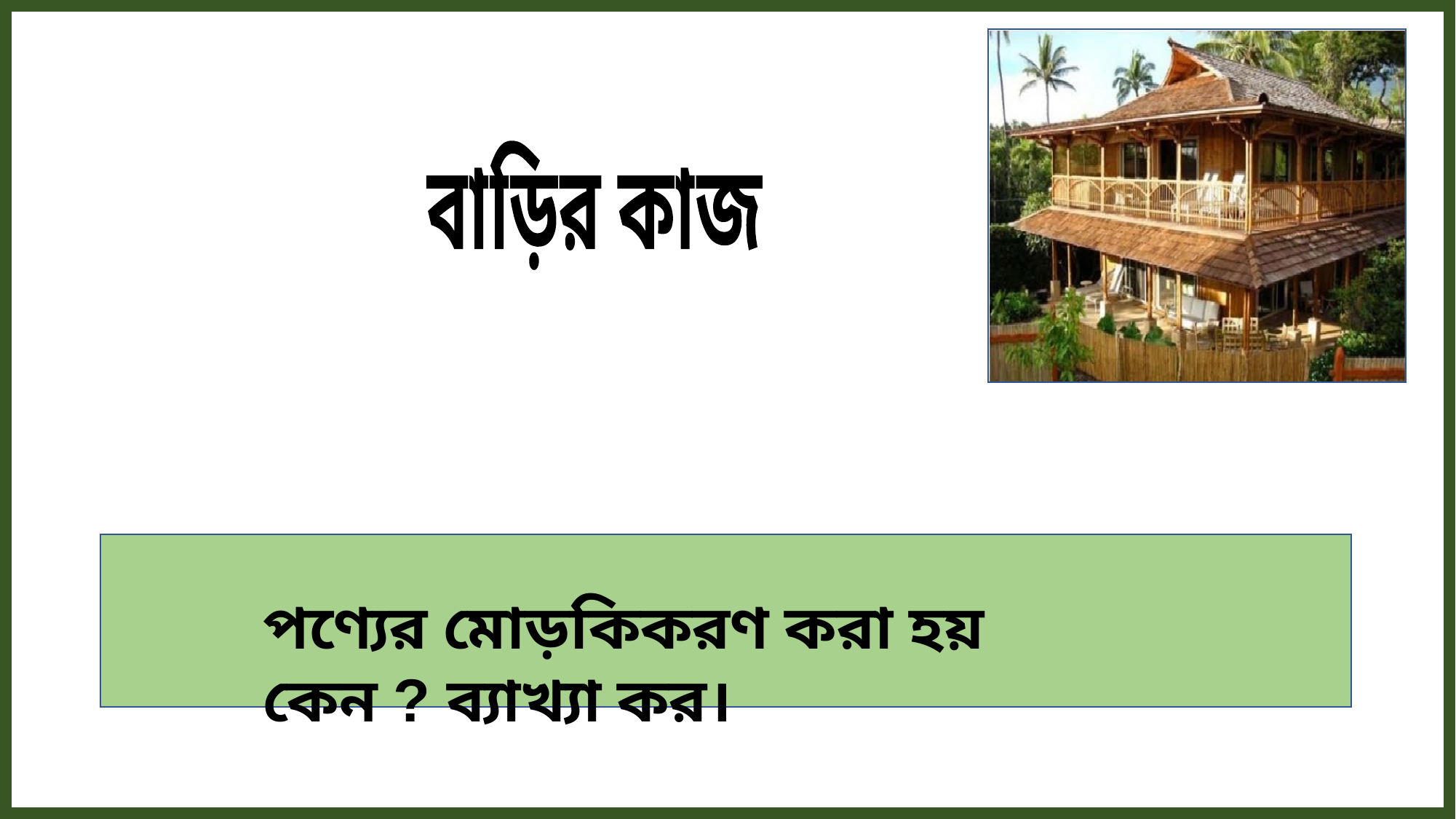

বাড়ির কাজ

পণ্যের মোড়কিকরণ করা হয় কেন ? ব্যাখ্যা কর।